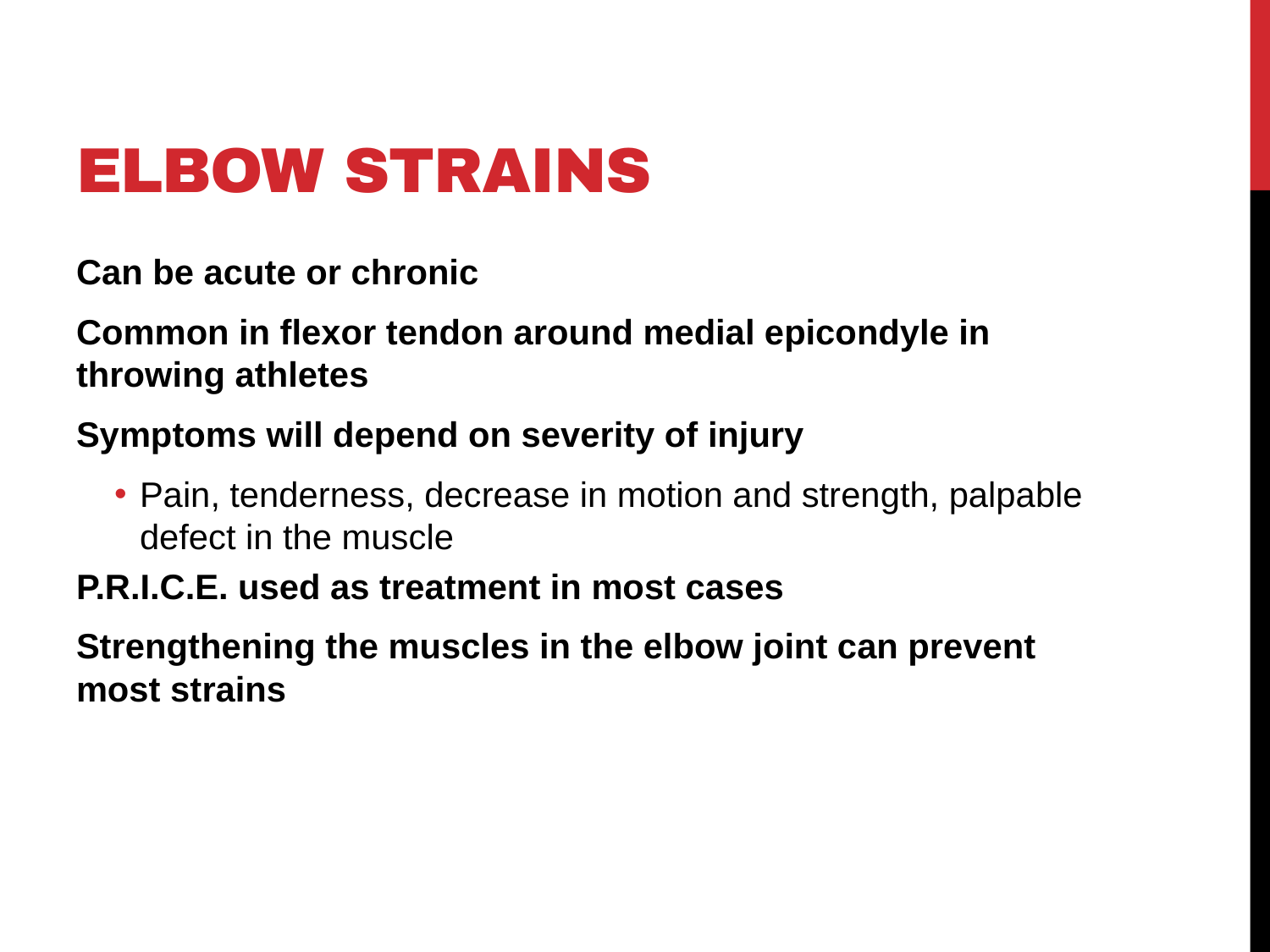

# Elbow Strains
Can be acute or chronic
Common in flexor tendon around medial epicondyle in throwing athletes
Symptoms will depend on severity of injury
Pain, tenderness, decrease in motion and strength, palpable defect in the muscle
P.R.I.C.E. used as treatment in most cases
Strengthening the muscles in the elbow joint can prevent most strains